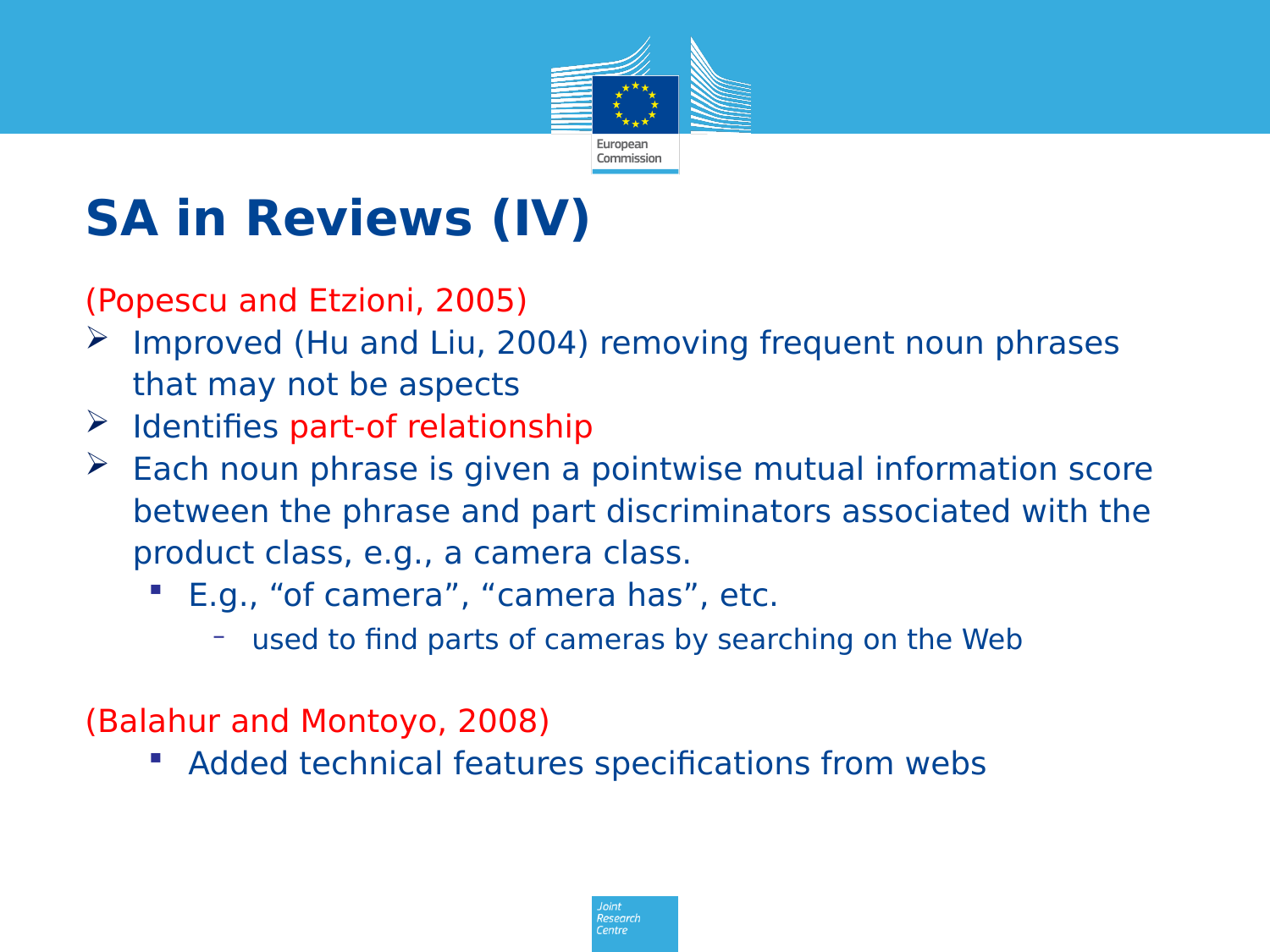

# SA in Reviews (IV)
(Popescu and Etzioni, 2005)
Improved (Hu and Liu, 2004) removing frequent noun phrases that may not be aspects
Identifies part-of relationship
Each noun phrase is given a pointwise mutual information score between the phrase and part discriminators associated with the product class, e.g., a camera class.
E.g., “of camera”, “camera has”, etc.
used to find parts of cameras by searching on the Web

(Balahur and Montoyo, 2008)
Added technical features specifications from webs